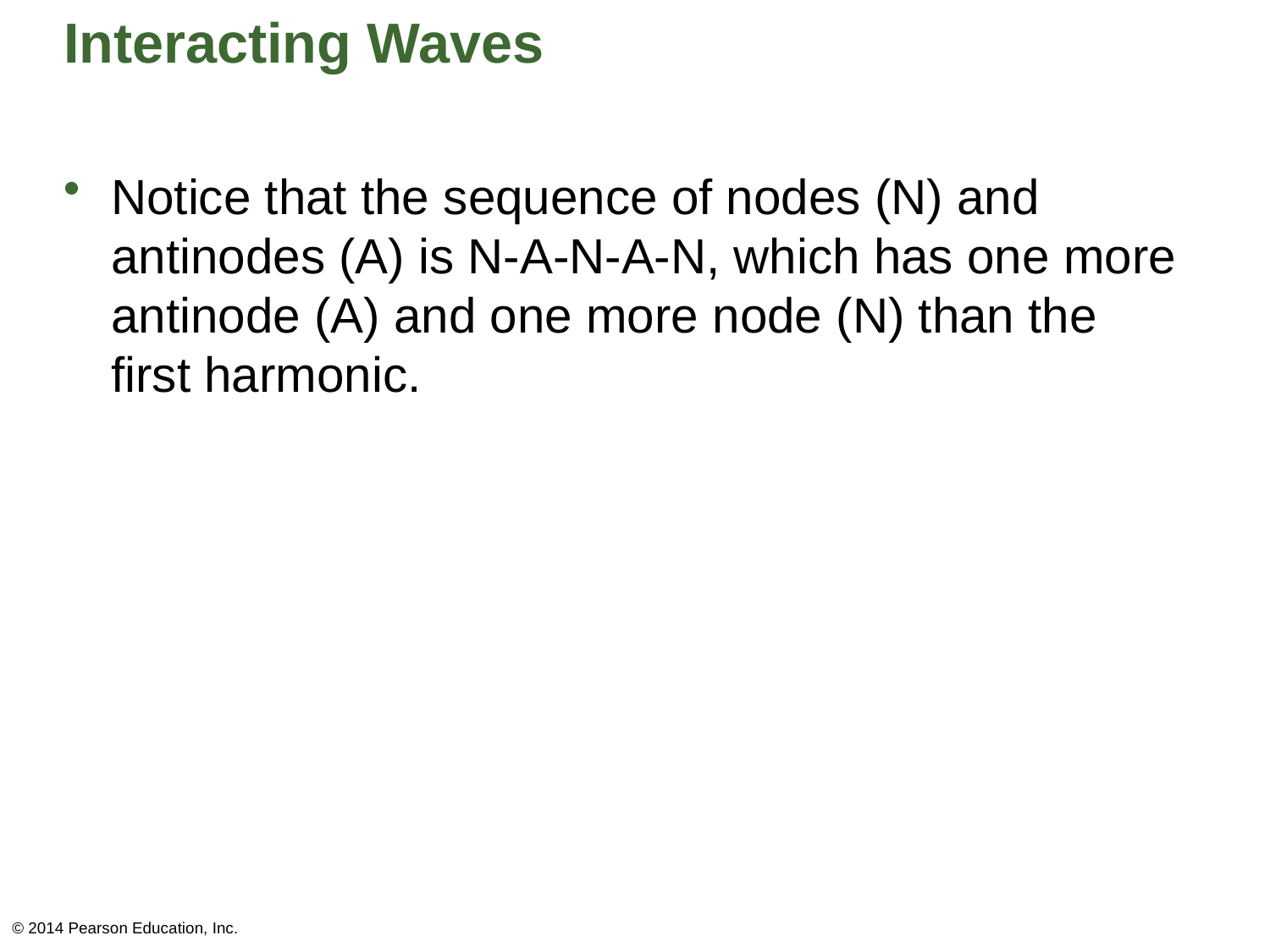

# Interacting Waves
Notice that the sequence of nodes (N) and antinodes (A) is N-A-N-A-N, which has one more antinode (A) and one more node (N) than the first harmonic.
© 2014 Pearson Education, Inc.